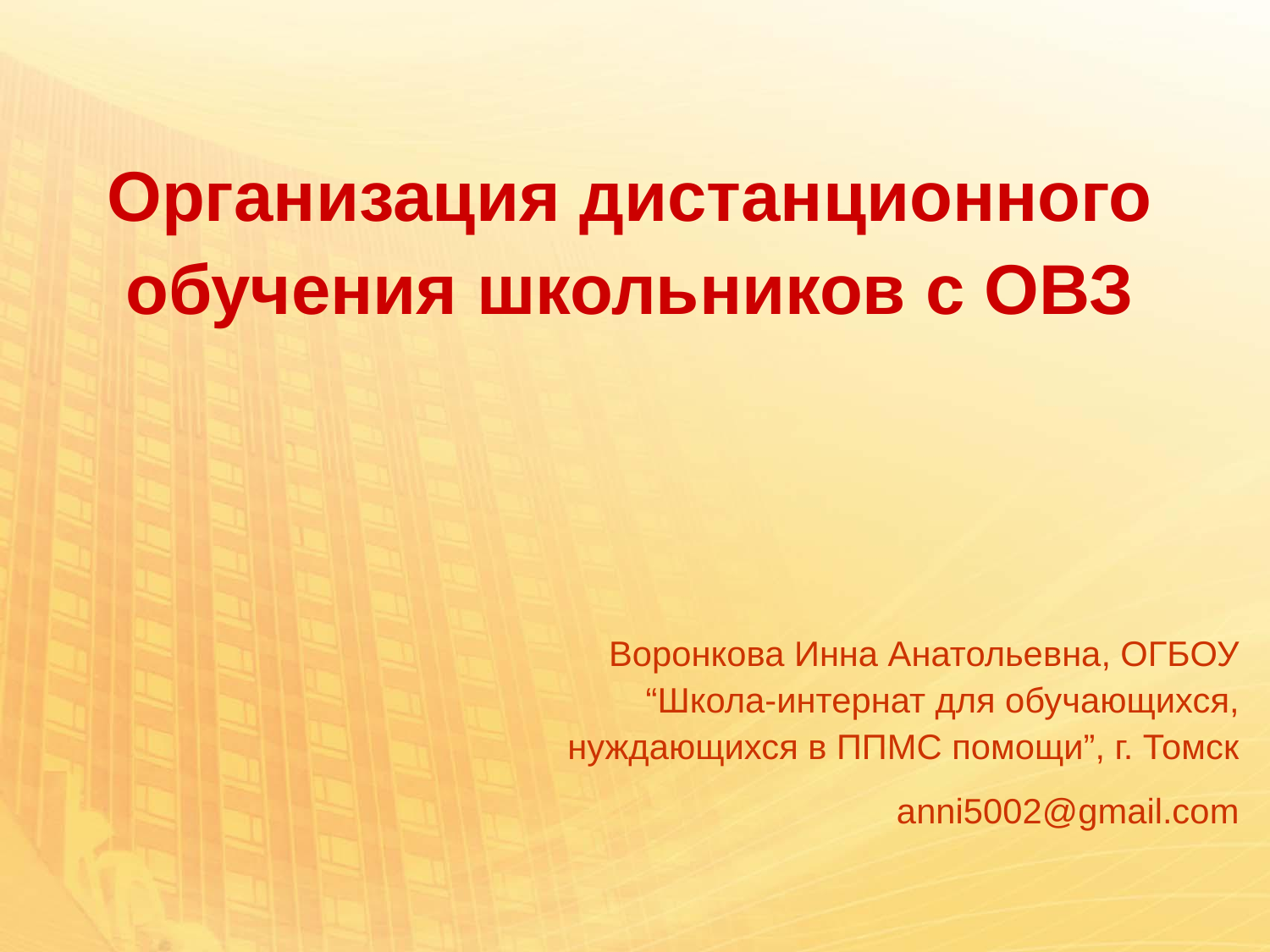

Организация дистанционного обучения школьников с ОВЗ

Воронкова Инна Анатольевна, ОГБОУ “Школа-интернат для обучающихся, нуждающихся в ППМС помощи”, г. Томск
anni5002@gmail.com